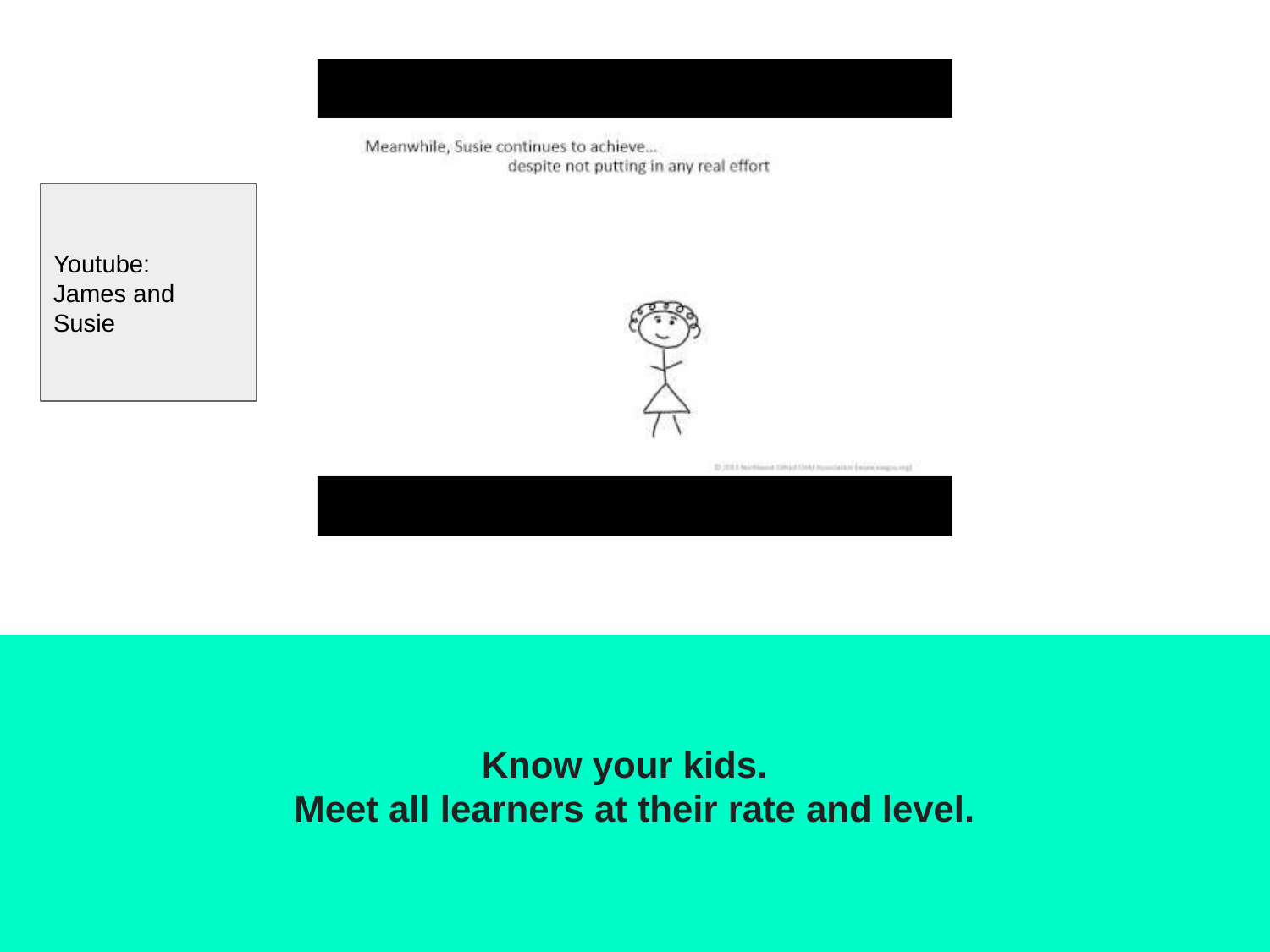

Youtube:
James and Susie
Know your kids.
Meet all learners at their rate and level.